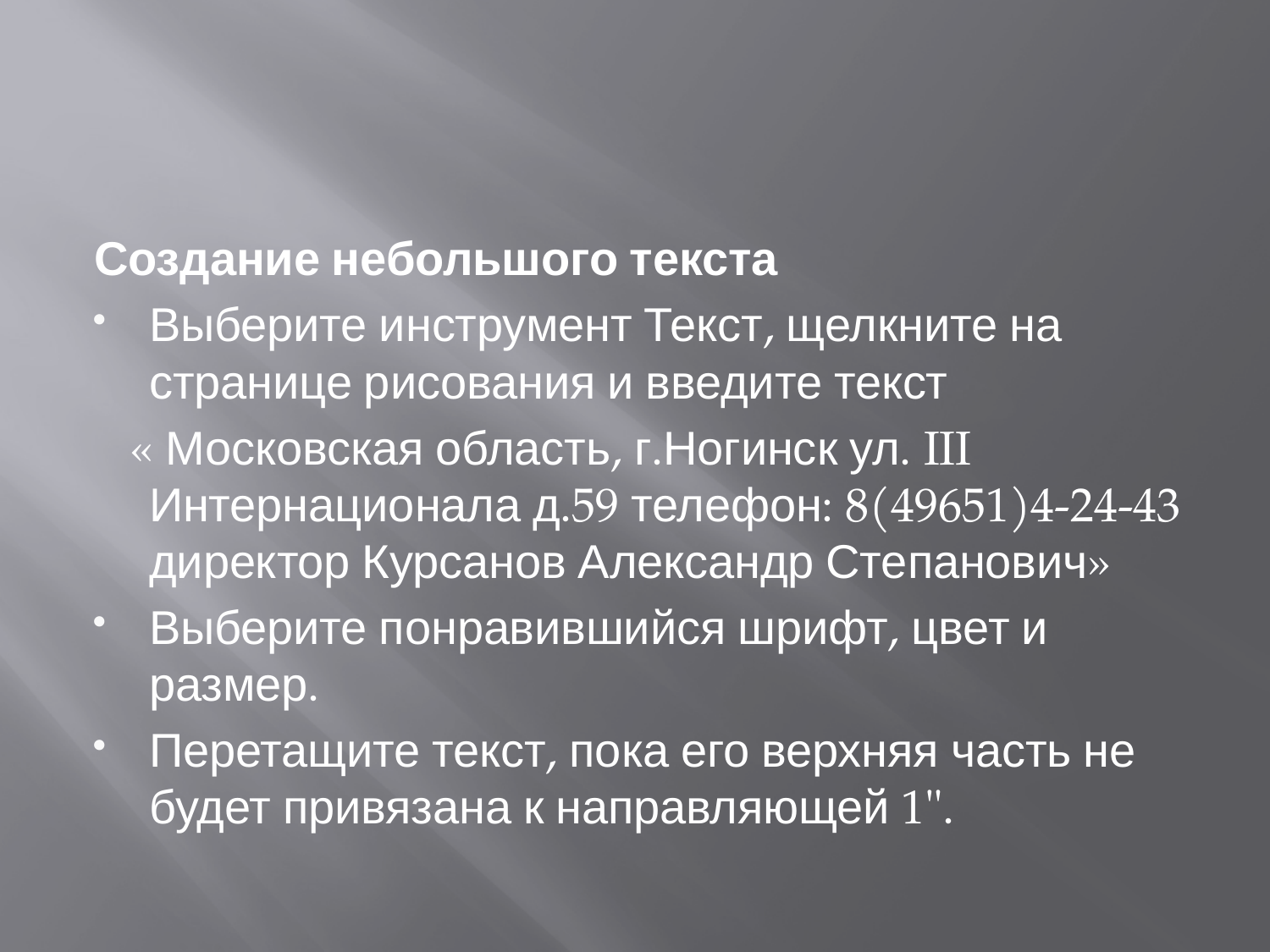

#
Создание небольшого текста
Выберите инструмент Текст, щелкните на странице рисования и введите текст
   « Московская область, г.Ногинск ул. III Интернационала д.59 телефон: 8(49651)4-24-43 директор Курсанов Александр Степанович»
Выберите понравившийся шрифт, цвет и размер.
Перетащите текст, пока его верхняя часть не будет привязана к направляющей 1".